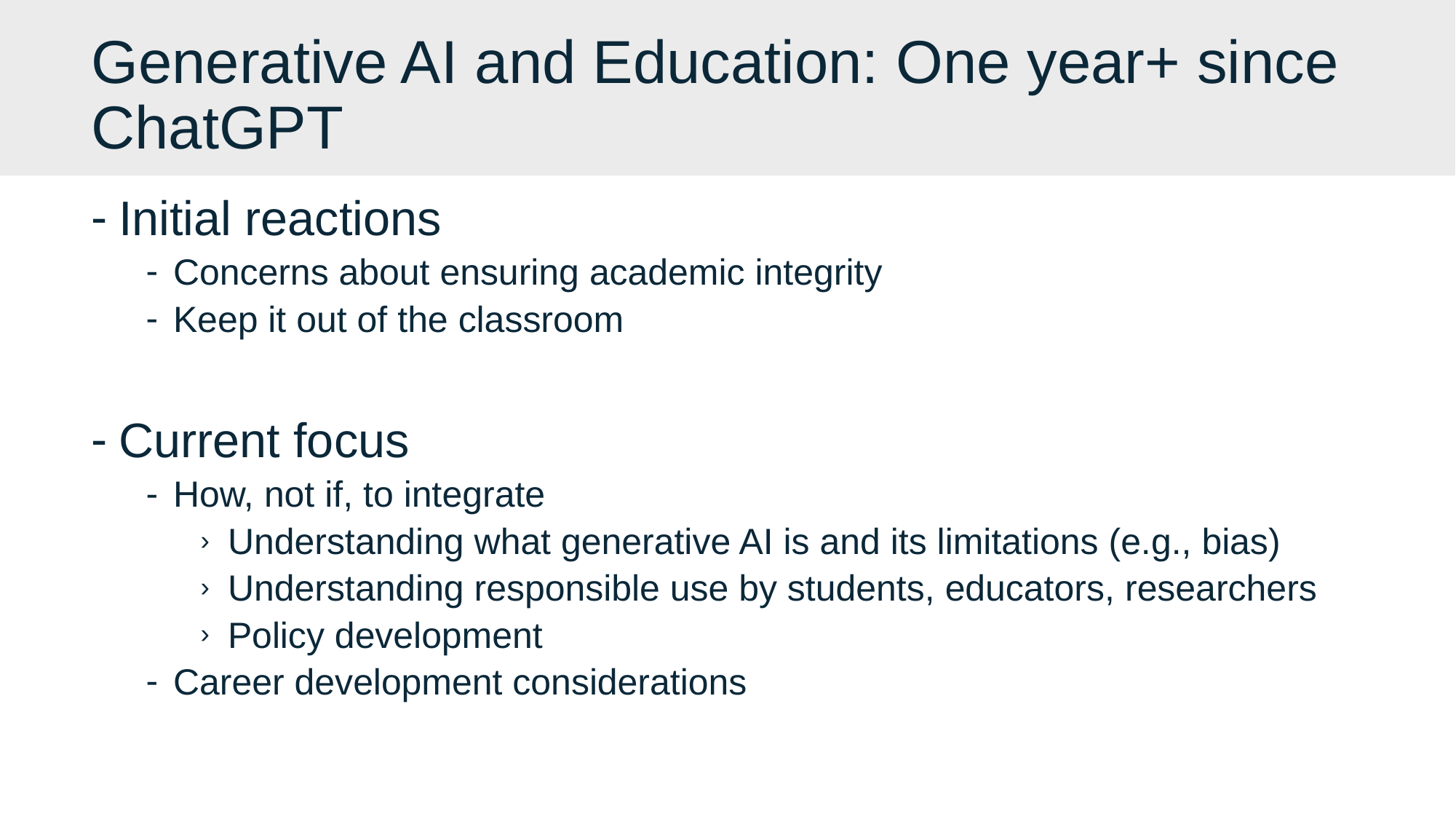

# Generative AI and Education: One year+ since ChatGPT
Initial reactions
Concerns about ensuring academic integrity
Keep it out of the classroom

Current focus
How, not if, to integrate
Understanding what generative AI is and its limitations (e.g., bias)
Understanding responsible use by students, educators, researchers
Policy development
Career development considerations

35